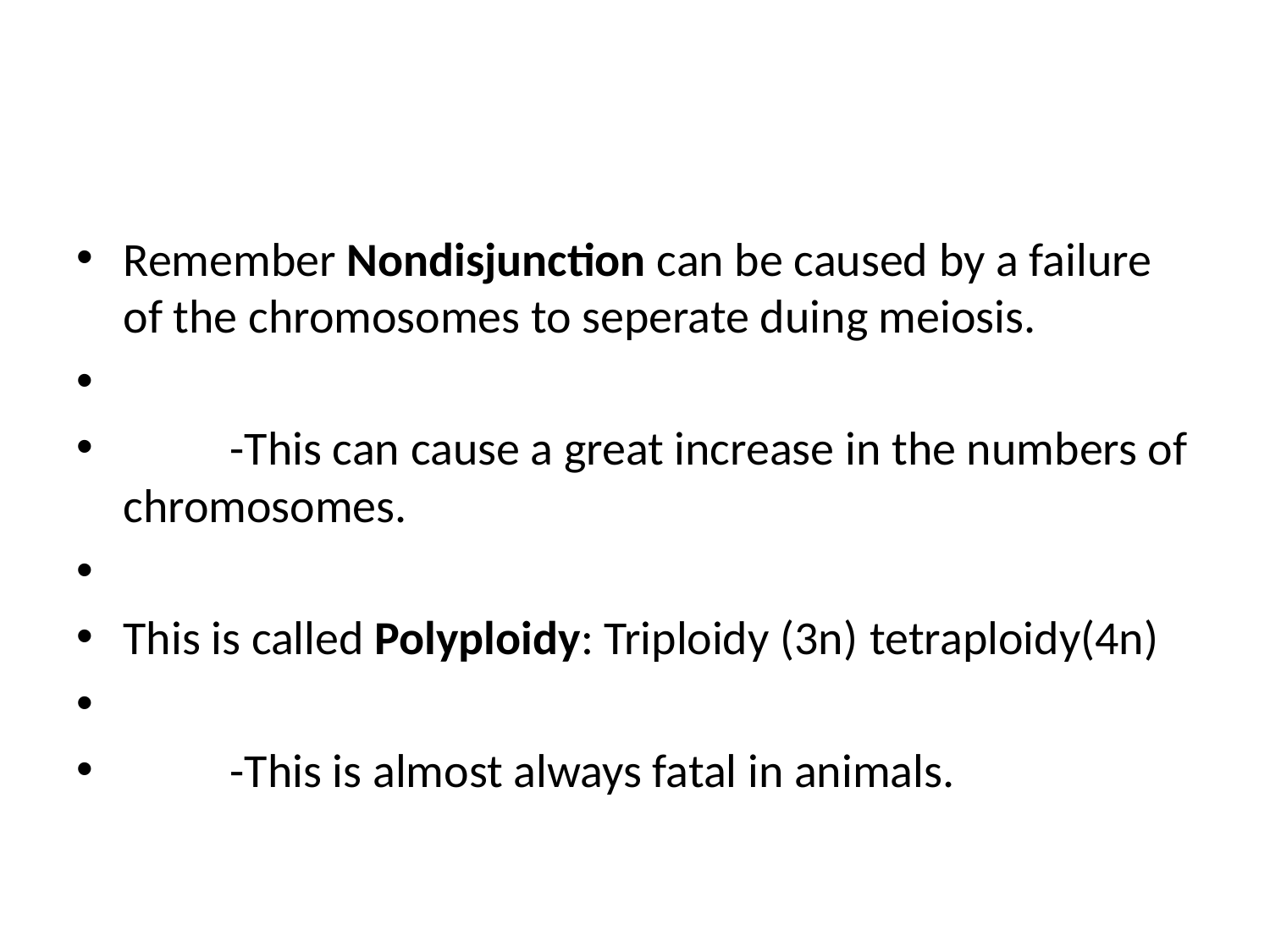

#
Remember Nondisjunction can be caused by a failure of the chromosomes to seperate duing meiosis.

	-This can cause a great increase in the numbers of chromosomes.

This is called Polyploidy: Triploidy (3n)	tetraploidy(4n)

	-This is almost always fatal in animals.